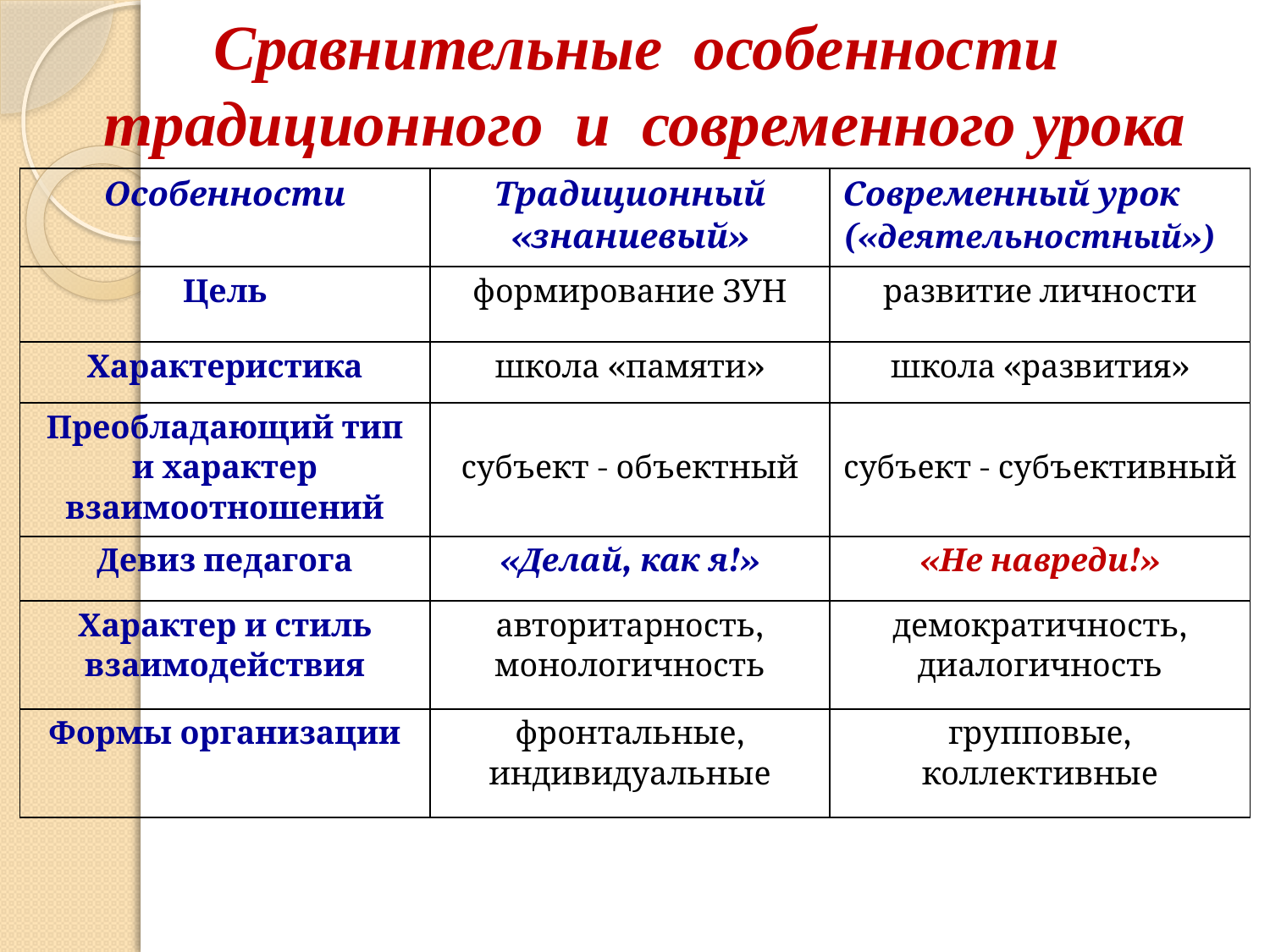

Сравнительные  особенности  традиционного  и  современного урока

| Особенности | Традиционный «знаниевый» | Современный урок («деятельностный») |
| --- | --- | --- |
| Цель | формирование ЗУН | развитие личности |
| Характеристика | школа «памяти» | школа «развития» |
| Преобладающий тип и характер взаимоотношений | субъект - объектный | субъект - субъективный |
| Девиз педагога | «Делай, как я!» | «Не навреди!» |
| Характер и стиль взаимодействия | авторитарность, монологичность | демократичность, диалогичность |
| Формы организации | фронтальные, индивидуальные | групповые, коллективные |